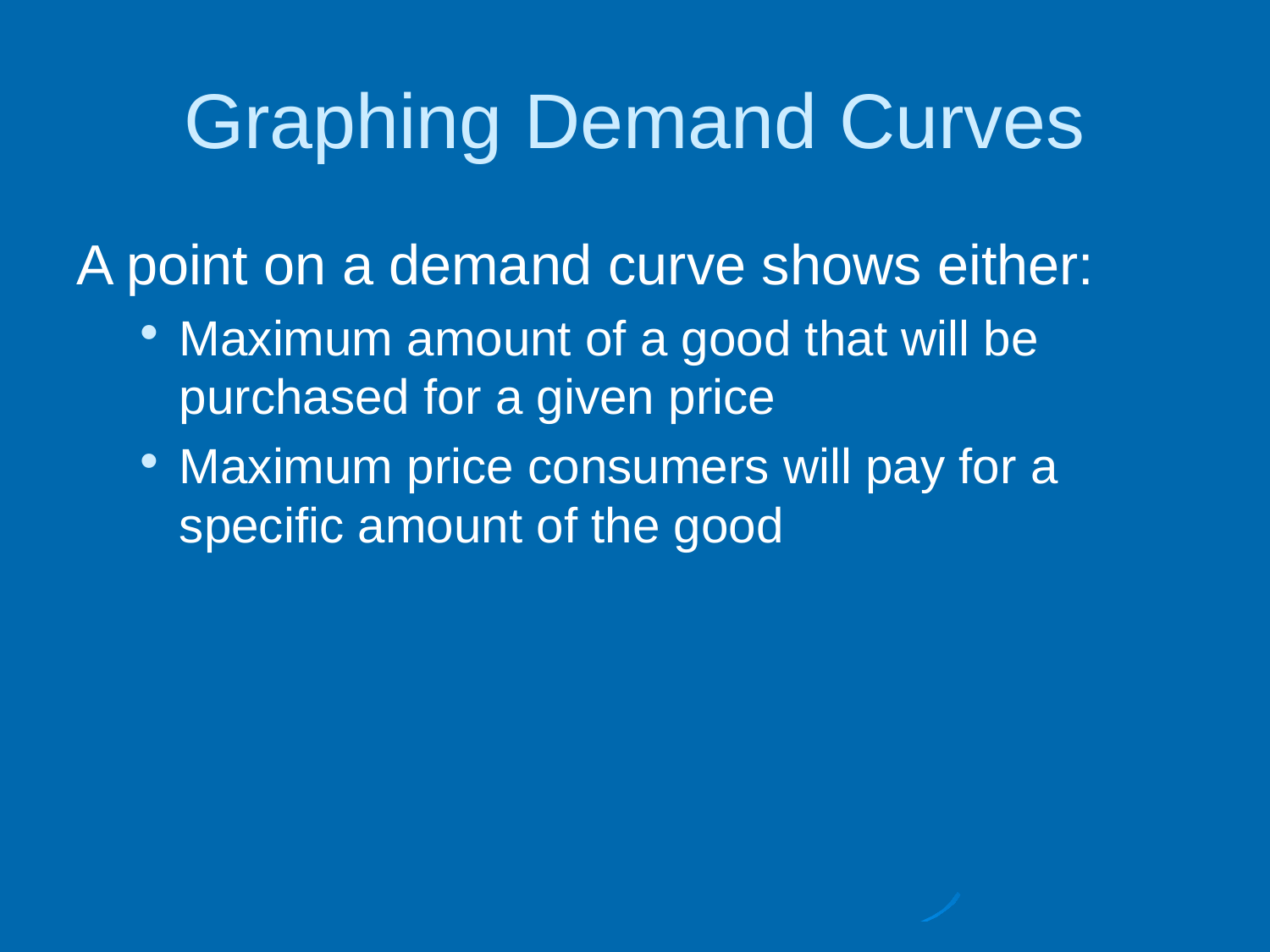

# Graphing Demand Curves
A point on a demand curve shows either:
Maximum amount of a good that will be purchased for a given price
Maximum price consumers will pay for a specific amount of the good